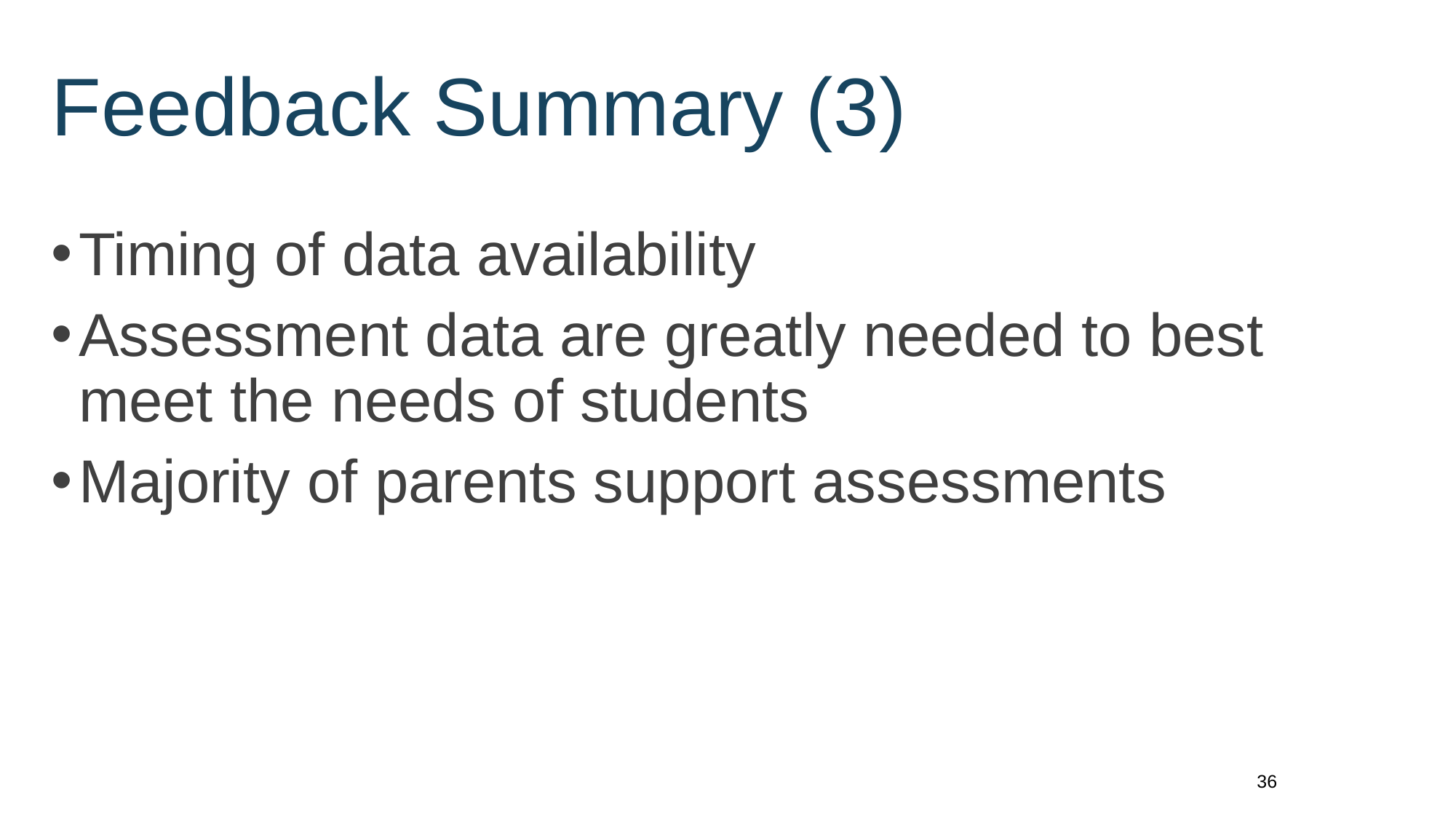

# Feedback Summary (3)
Timing of data availability
Assessment data are greatly needed to best meet the needs of students
Majority of parents support assessments

36